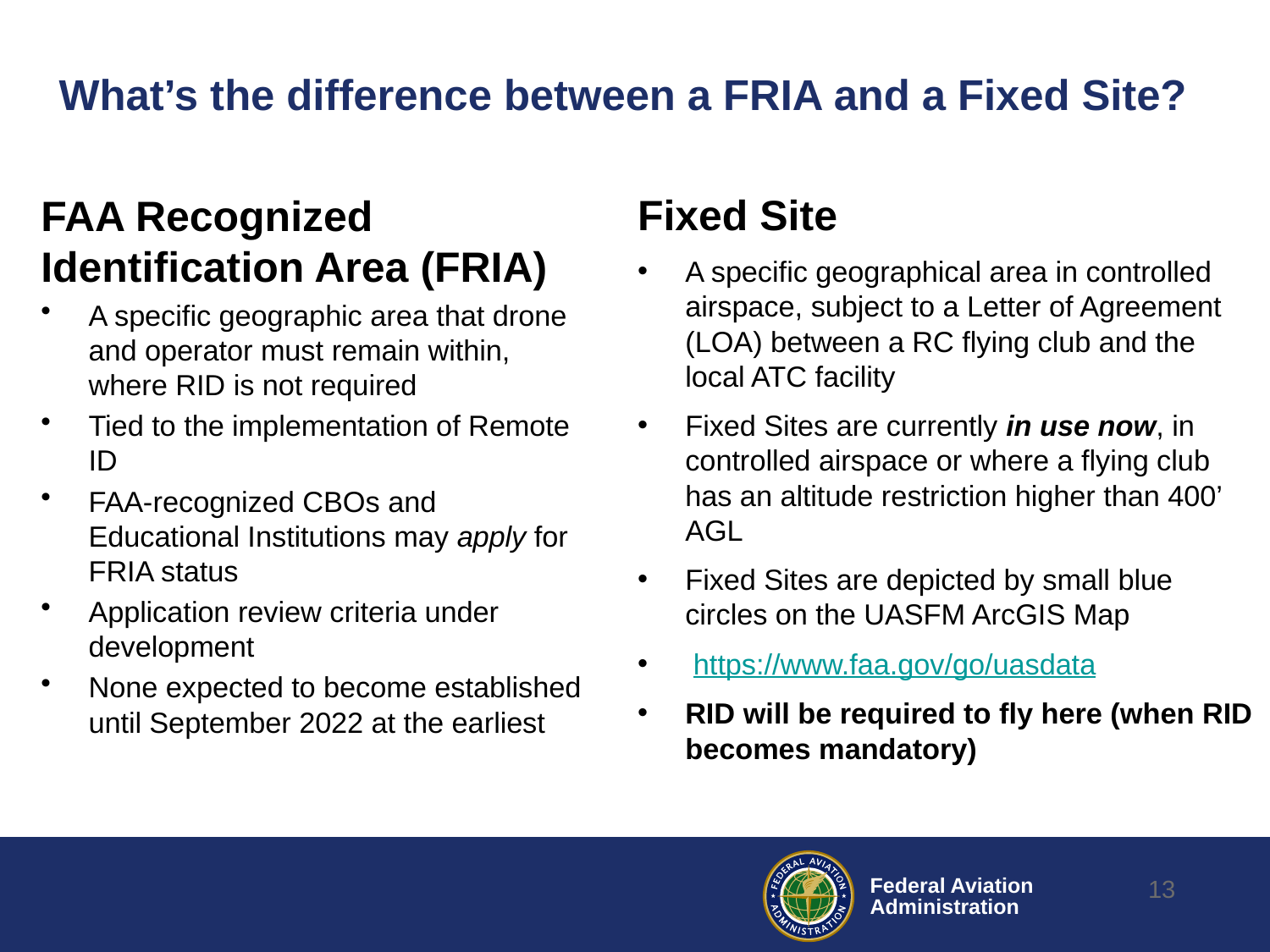

# What’s the difference between a FRIA and a Fixed Site?
FAA Recognized Identification Area (FRIA)
A specific geographic area that drone and operator must remain within, where RID is not required
Tied to the implementation of Remote ID
FAA-recognized CBOs and Educational Institutions may apply for FRIA status
Application review criteria under development
None expected to become established until September 2022 at the earliest
Fixed Site
A specific geographical area in controlled airspace, subject to a Letter of Agreement (LOA) between a RC flying club and the local ATC facility
Fixed Sites are currently in use now, in controlled airspace or where a flying club has an altitude restriction higher than 400’ AGL
Fixed Sites are depicted by small blue circles on the UASFM ArcGIS Map
 https://www.faa.gov/go/uasdata
RID will be required to fly here (when RID becomes mandatory)

13